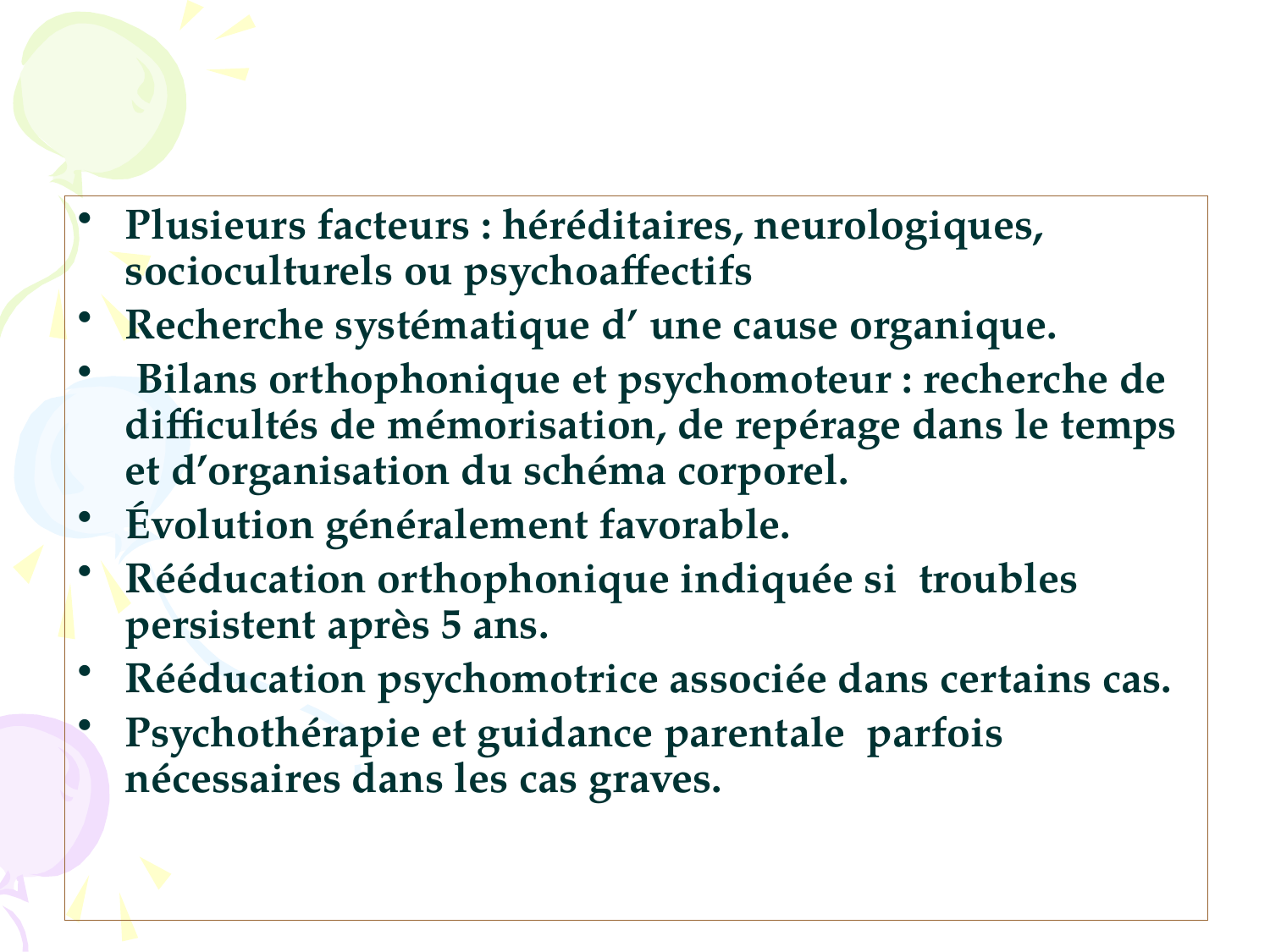

Plusieurs facteurs : héréditaires, neurologiques, socioculturels ou psychoaffectifs
Recherche systématique d’ une cause organique.
 Bilans orthophonique et psychomoteur : recherche de difficultés de mémorisation, de repérage dans le temps et d’organisation du schéma corporel.
Évolution généralement favorable.
Rééducation orthophonique indiquée si  troubles persistent après 5 ans.
Rééducation psychomotrice associée dans certains cas.
Psychothérapie et guidance parentale  parfois nécessaires dans les cas graves.